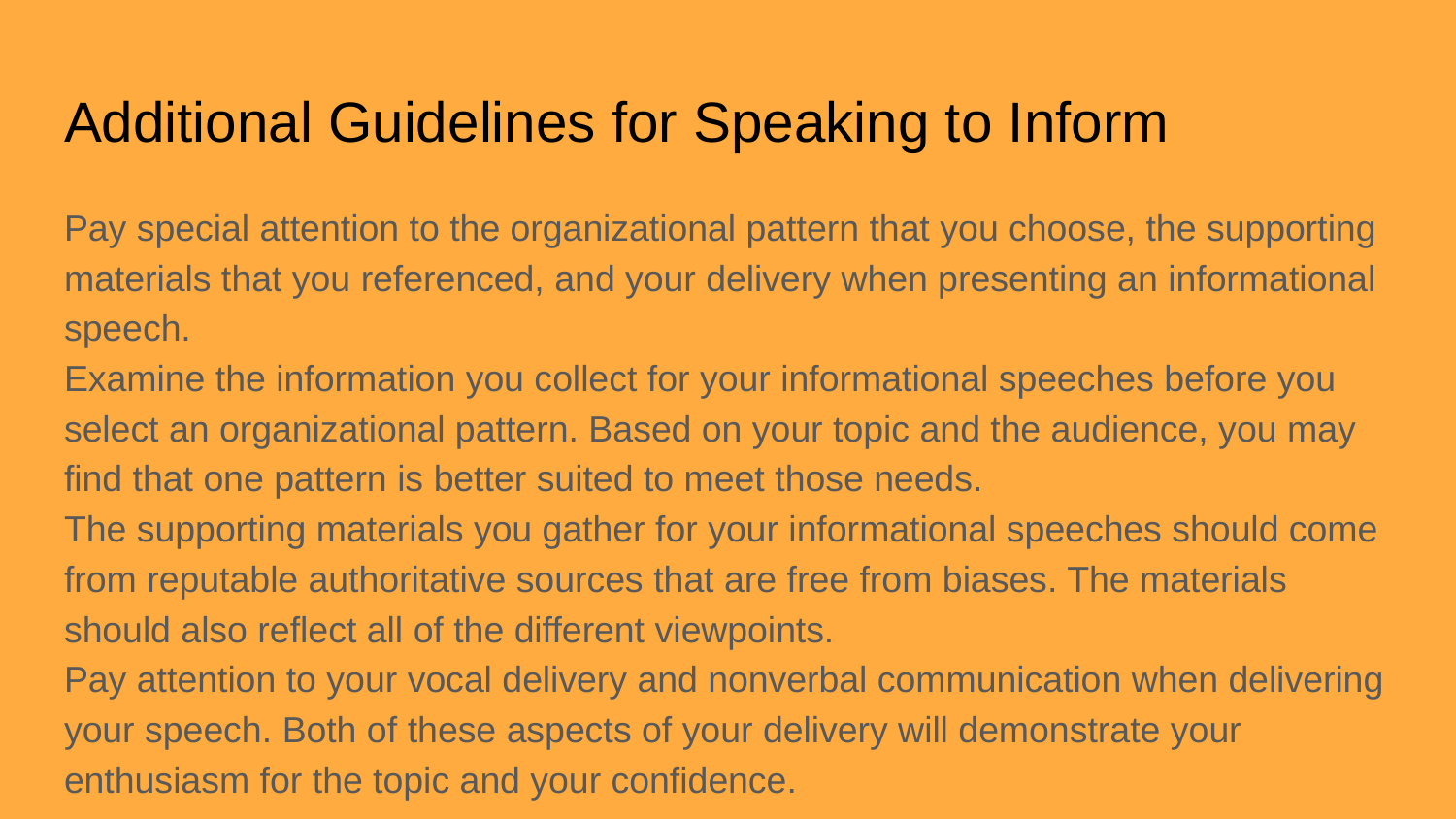

# Additional Guidelines for Speaking to Inform
Pay special attention to the organizational pattern that you choose, the supporting materials that you referenced, and your delivery when presenting an informational speech.
Examine the information you collect for your informational speeches before you select an organizational pattern. Based on your topic and the audience, you may find that one pattern is better suited to meet those needs.
The supporting materials you gather for your informational speeches should come from reputable authoritative sources that are free from biases. The materials should also reflect all of the different viewpoints.
Pay attention to your vocal delivery and nonverbal communication when delivering your speech. Both of these aspects of your delivery will demonstrate your enthusiasm for the topic and your confidence.